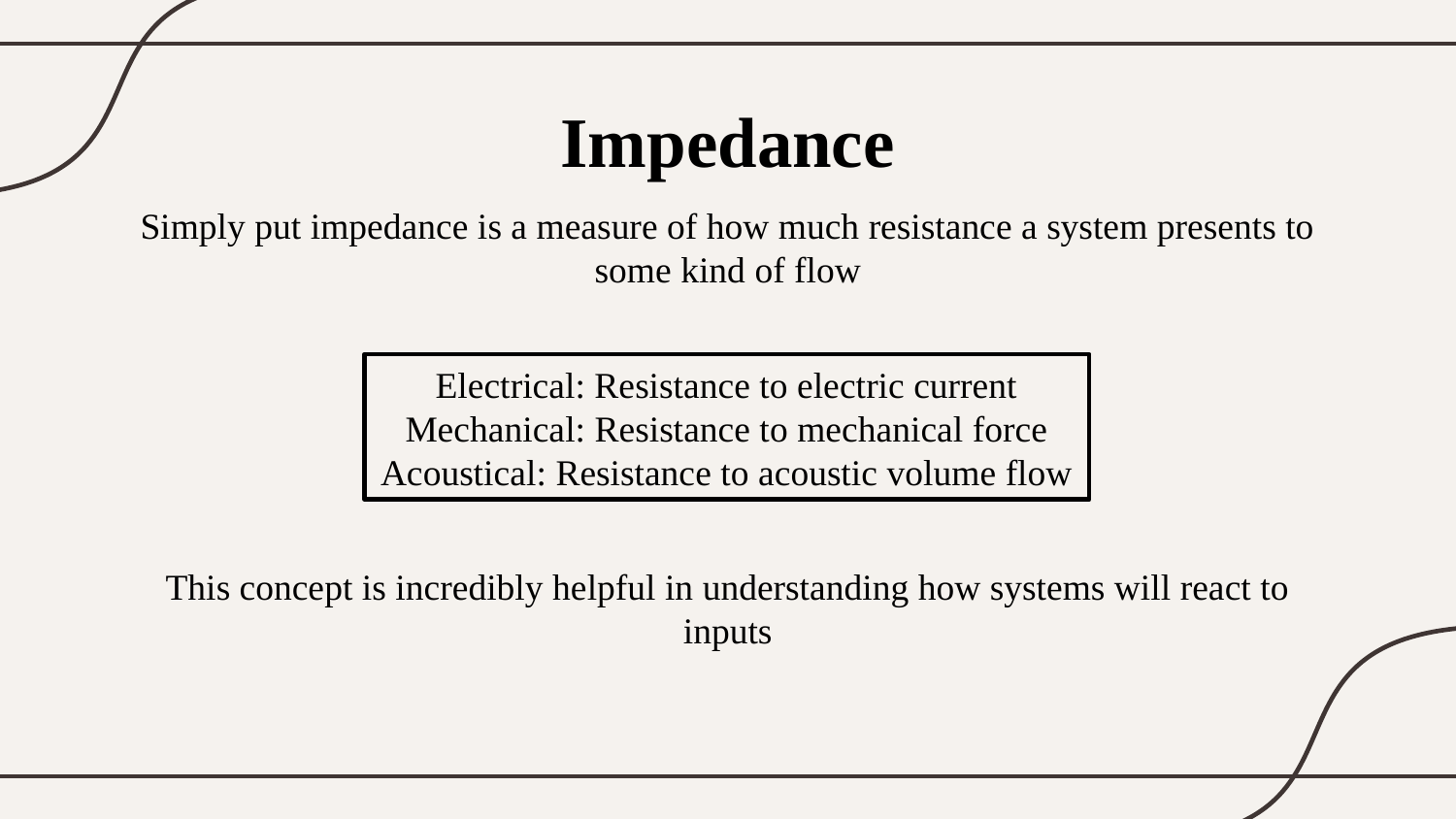

Impedance
Simply put impedance is a measure of how much resistance a system presents to some kind of flow
Electrical: Resistance to electric current
Mechanical: Resistance to mechanical force
Acoustical: Resistance to acoustic volume flow
This concept is incredibly helpful in understanding how systems will react to inputs